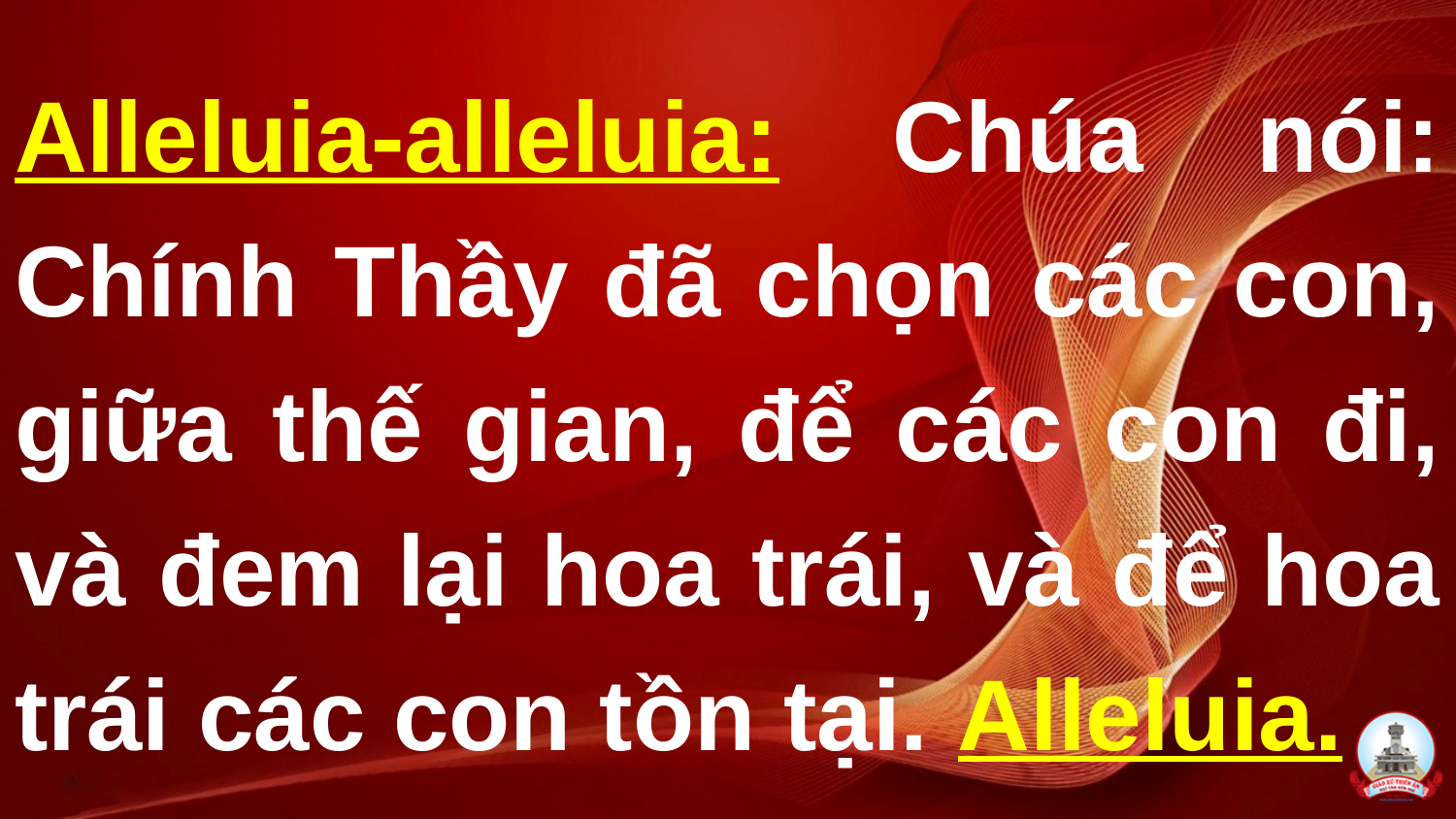

# Alleluia-alleluia: Chúa nói: Chính Thầy đã chọn các con, giữa thế gian, để các con đi, và đem lại hoa trái, và để hoa trái các con tồn tại. Alleluia.